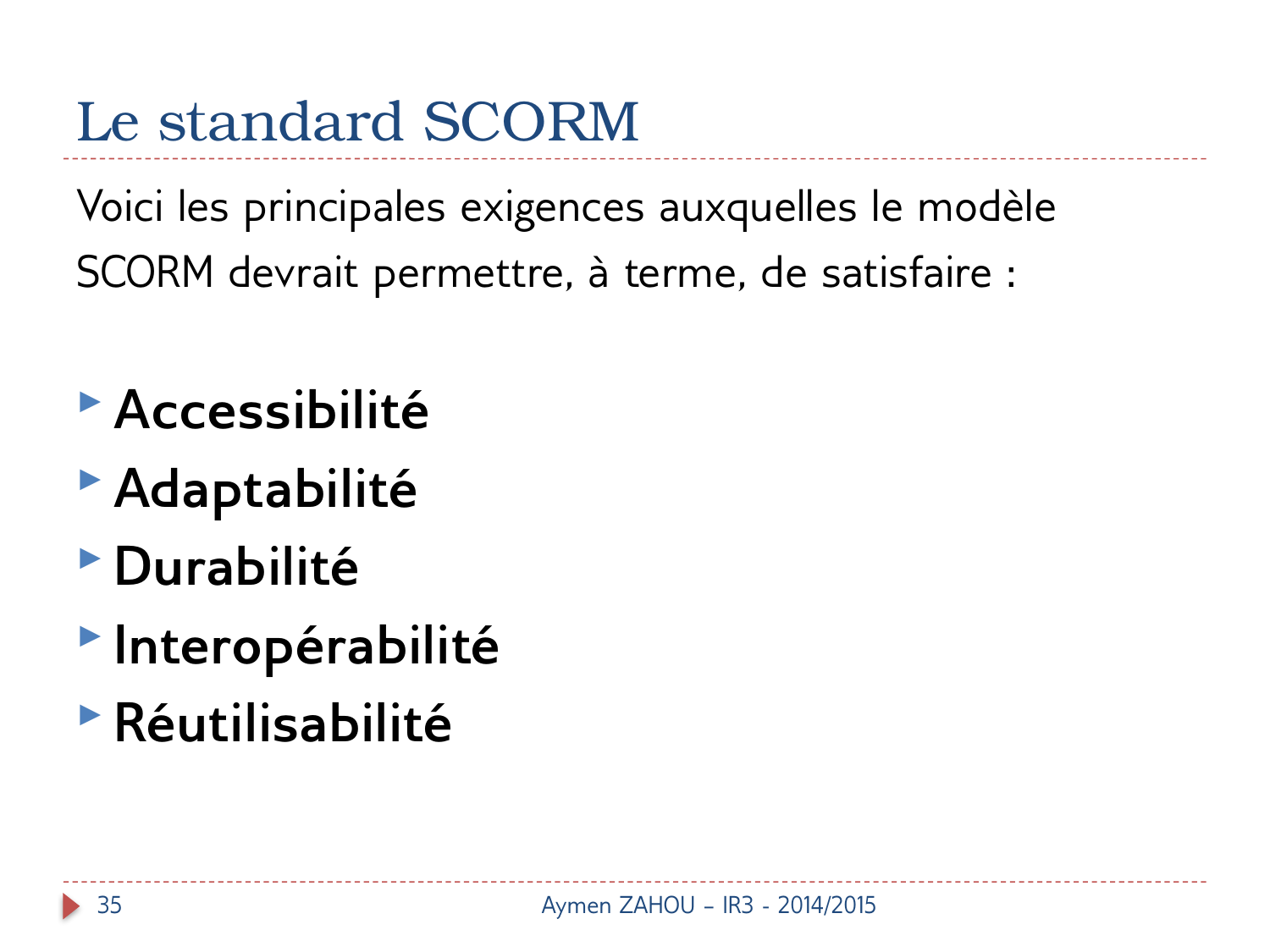

# Le standard SCORM
Voici les principales exigences auxquelles le modèle
SCORM devrait permettre, à terme, de satisfaire :

Accessibilité
Adaptabilité
Durabilité
Interopérabilité
Réutilisabilité
35
Aymen ZAHOU – IR3 - 2014/2015